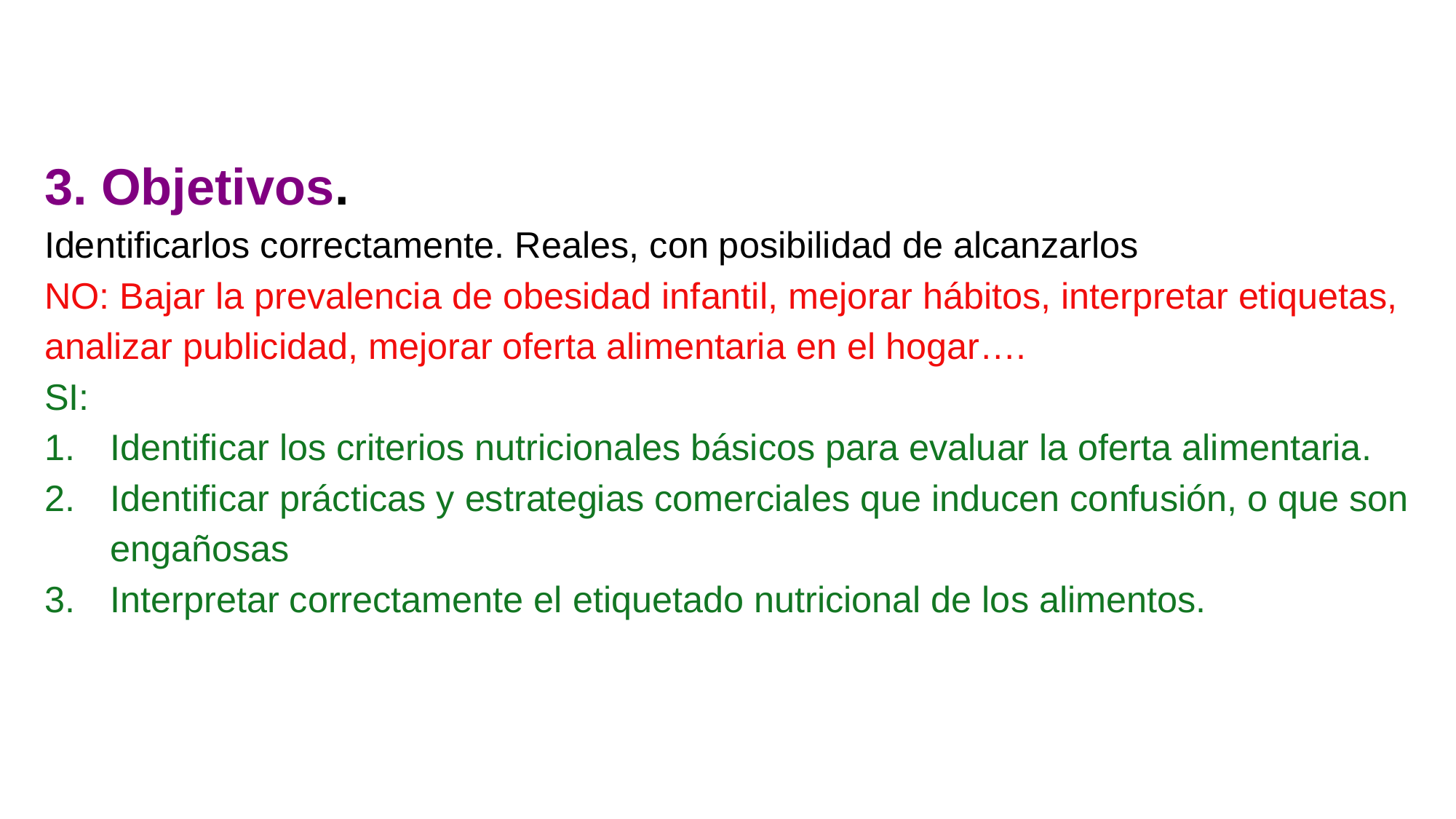

3. Objetivos.
Identificarlos correctamente. Reales, con posibilidad de alcanzarlos
NO: Bajar la prevalencia de obesidad infantil, mejorar hábitos, interpretar etiquetas, analizar publicidad, mejorar oferta alimentaria en el hogar….
SI:
Identificar los criterios nutricionales básicos para evaluar la oferta alimentaria.
Identificar prácticas y estrategias comerciales que inducen confusión, o que son engañosas
Interpretar correctamente el etiquetado nutricional de los alimentos.